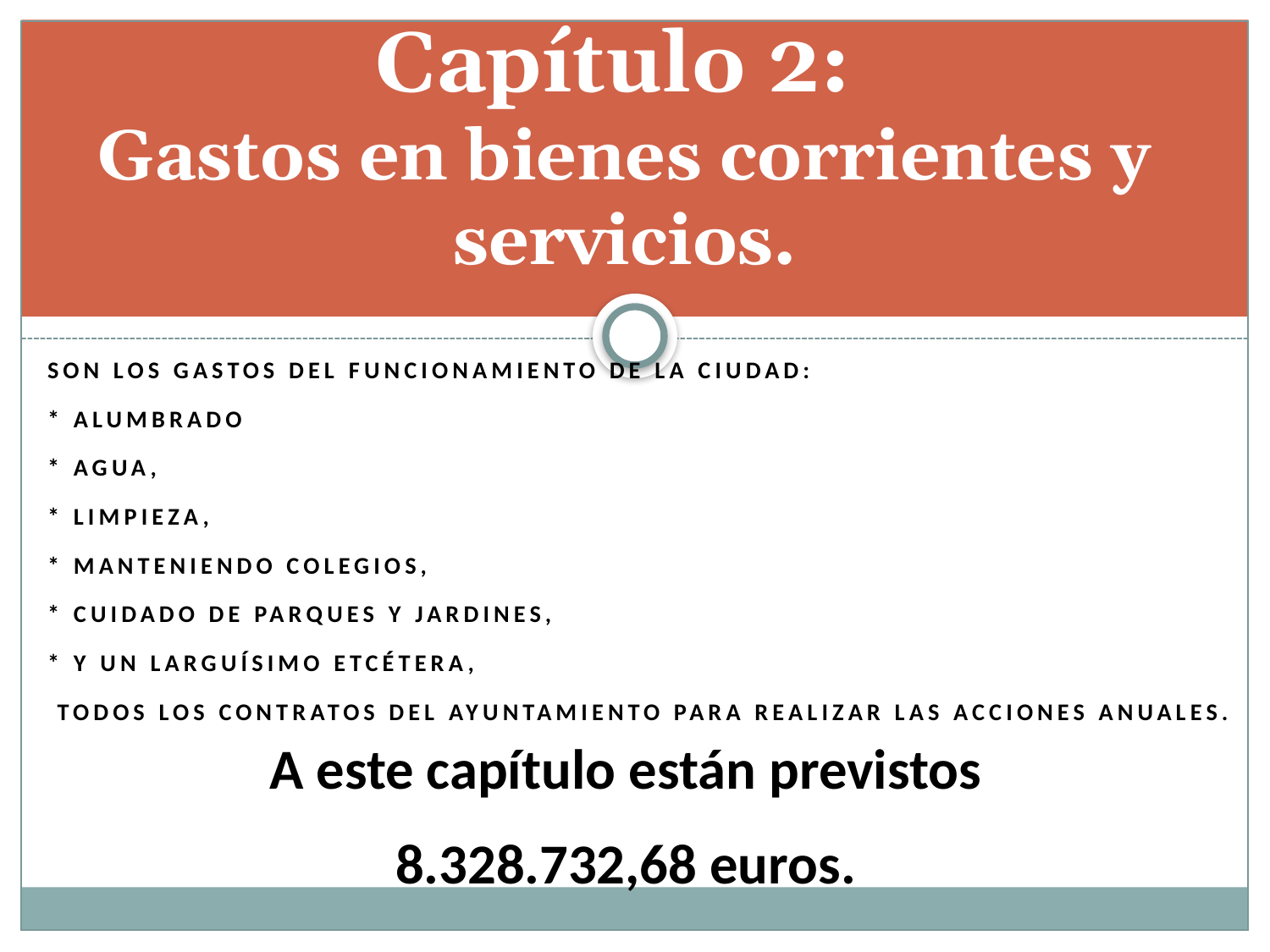

# Capítulo 2: Gastos en bienes corrientes y servicios.
Son los gastos del funcionamiento de la ciudad:
* alumbrado
* agua,
* limpieza,
* manteniendo colegios,
* cuidado de parques y jardines,
* y un larguísimo etcétera,
 todos los contratos del Ayuntamiento para realizar las acciones anuales.

A este capítulo están previstos
8.328.732,68 euros.